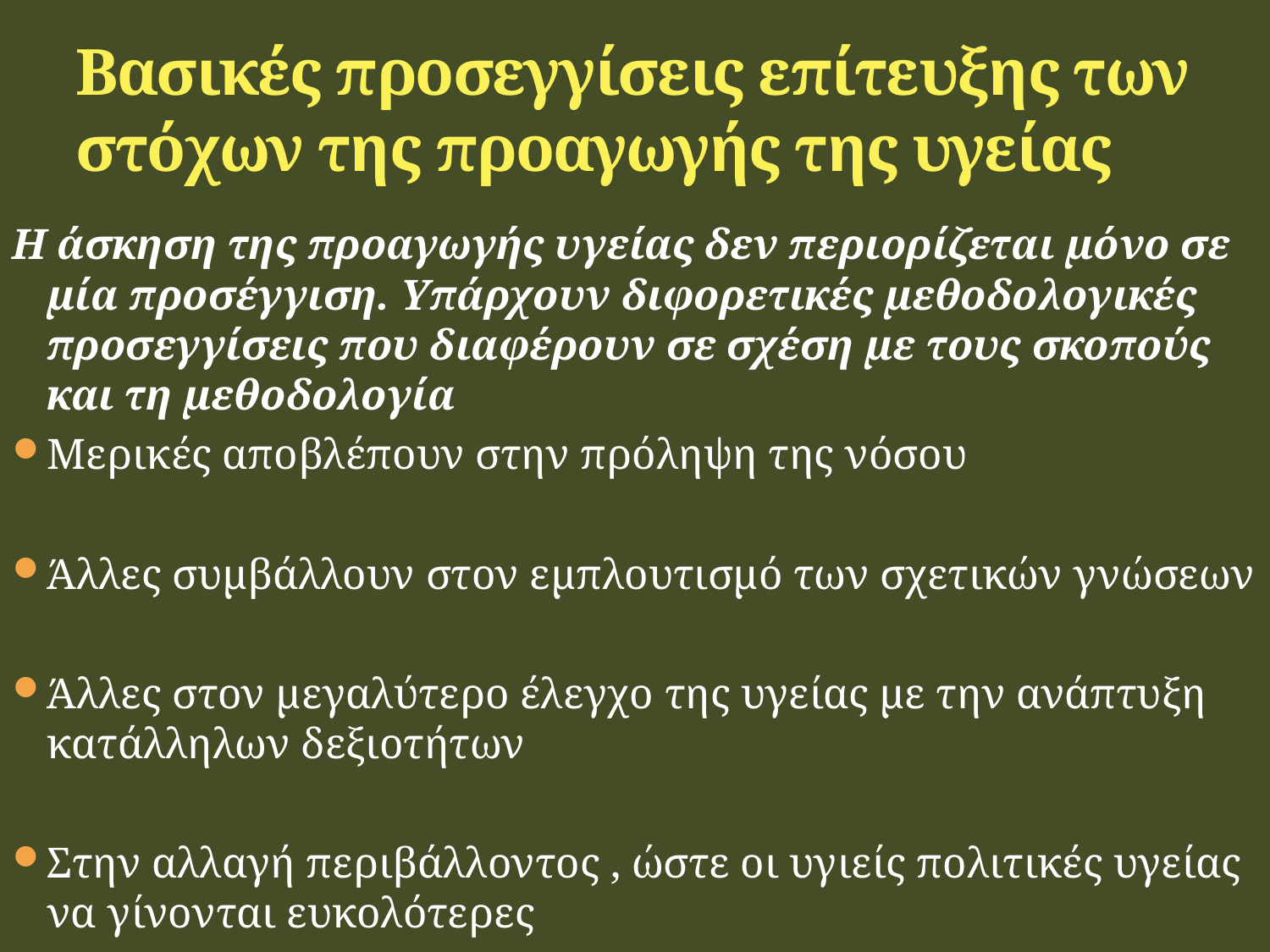

# Βασικές προσεγγίσεις επίτευξης των στόχων της προαγωγής της υγείας
Η άσκηση της προαγωγής υγείας δεν περιορίζεται μόνο σε μία προσέγγιση. Υπάρχουν διφορετικές μεθοδολογικές προσεγγίσεις που διαφέρουν σε σχέση με τους σκοπούς και τη μεθοδολογία
Μερικές αποβλέπουν στην πρόληψη της νόσου

Άλλες συμβάλλουν στον εμπλουτισμό των σχετικών γνώσεων

Άλλες στον μεγαλύτερο έλεγχο της υγείας με την ανάπτυξη κατάλληλων δεξιοτήτων

Στην αλλαγή περιβάλλοντος , ώστε οι υγιείς πολιτικές υγείας να γίνονται ευκολότερες